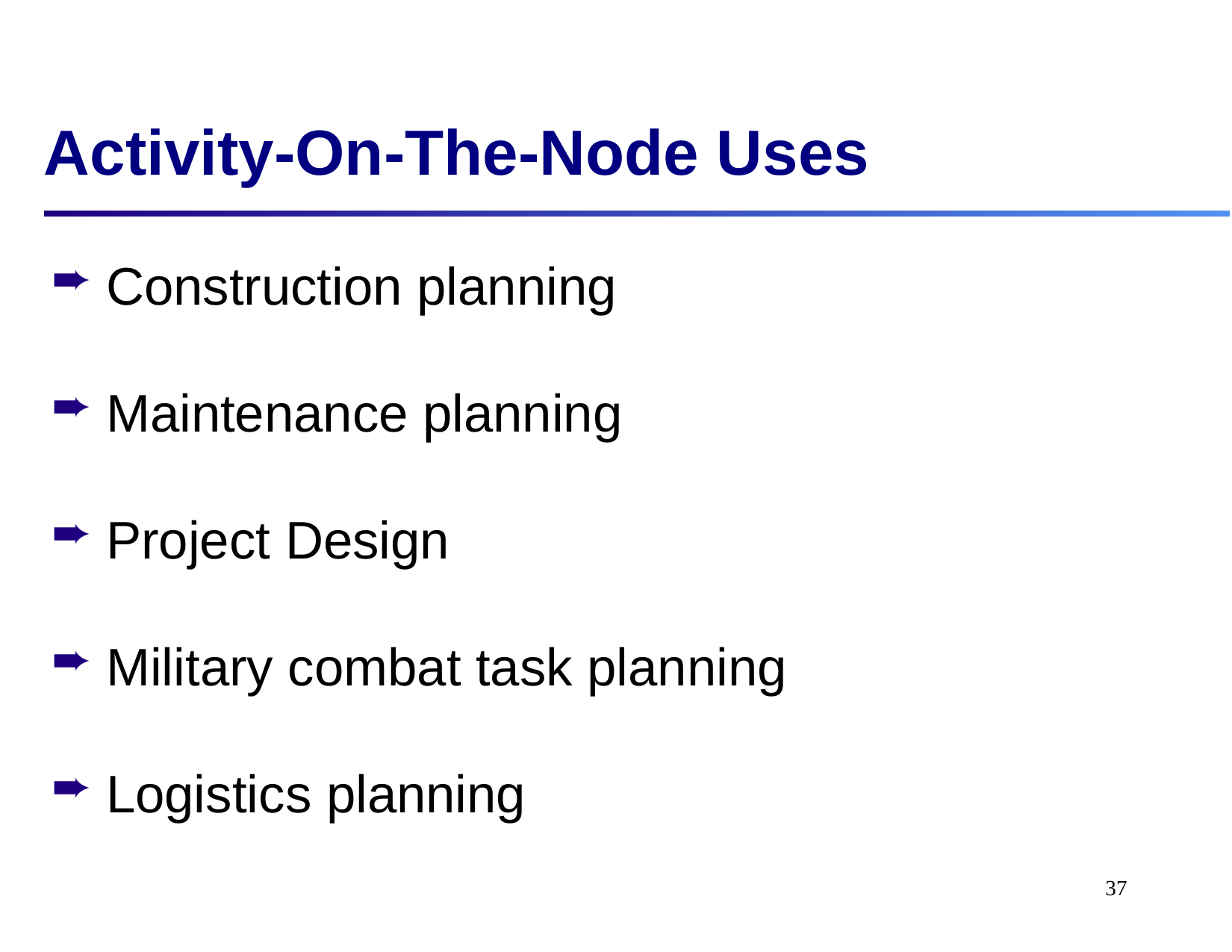

Activity-On-The-Node Uses

 Construction planning

 Maintenance planning
 Project Design

 Military combat task planning
 Logistics planning
37